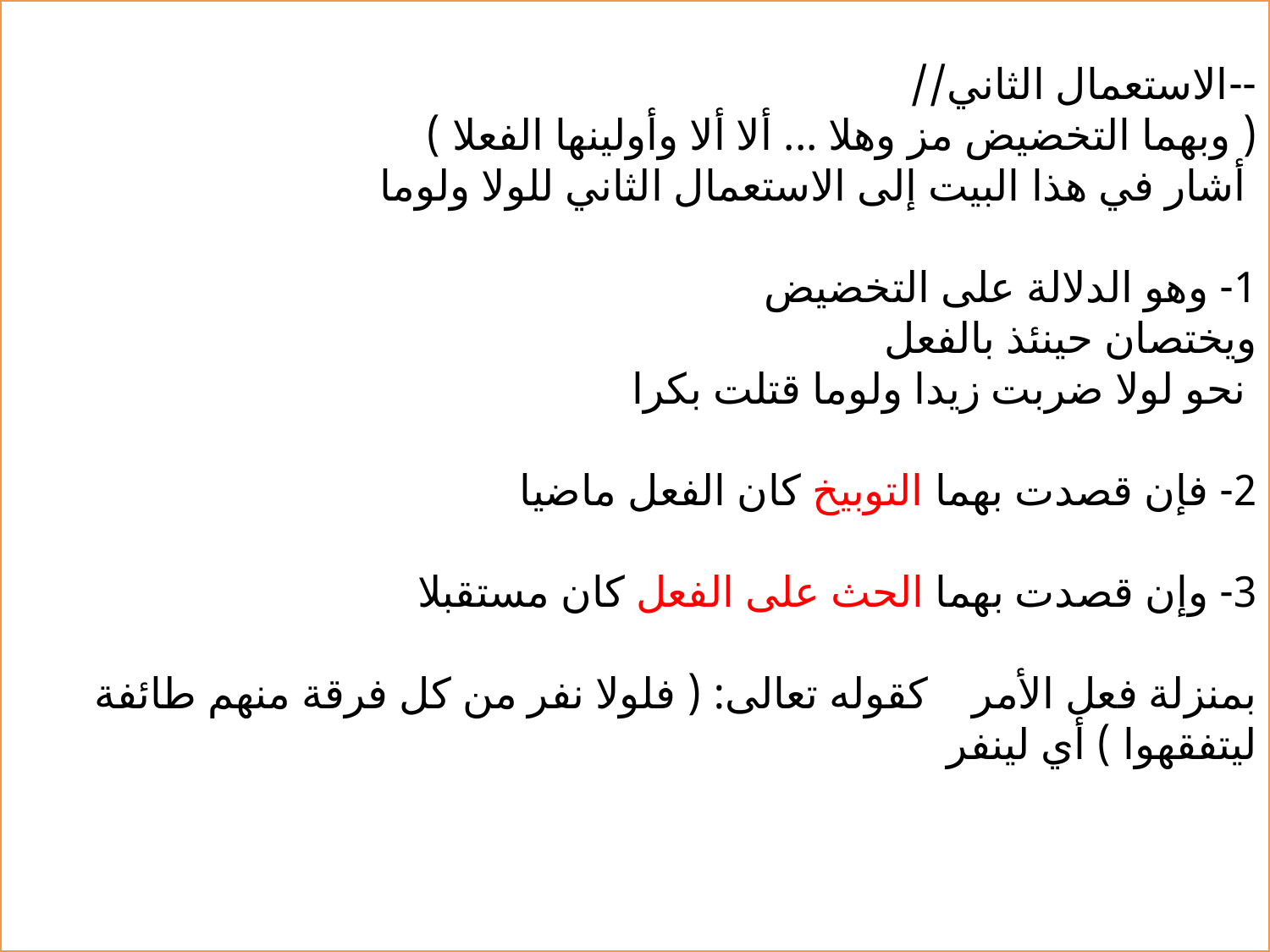

--الاستعمال الثاني//
( وبهما التخضيض مز وهلا ... ألا ألا وأولينها الفعلا )
 أشار في هذا البيت إلى الاستعمال الثاني للولا ولوما

1- وهو الدلالة على التخضيض
ويختصان حينئذ بالفعل
 نحو لولا ضربت زيدا ولوما قتلت بكرا

2- فإن قصدت بهما التوبيخ كان الفعل ماضيا

3- وإن قصدت بهما الحث على الفعل كان مستقبلا

بمنزلة فعل الأمر    كقوله تعالى: ( فلولا نفر من كل فرقة منهم طائفة ليتفقهوا ) أي لينفر

42